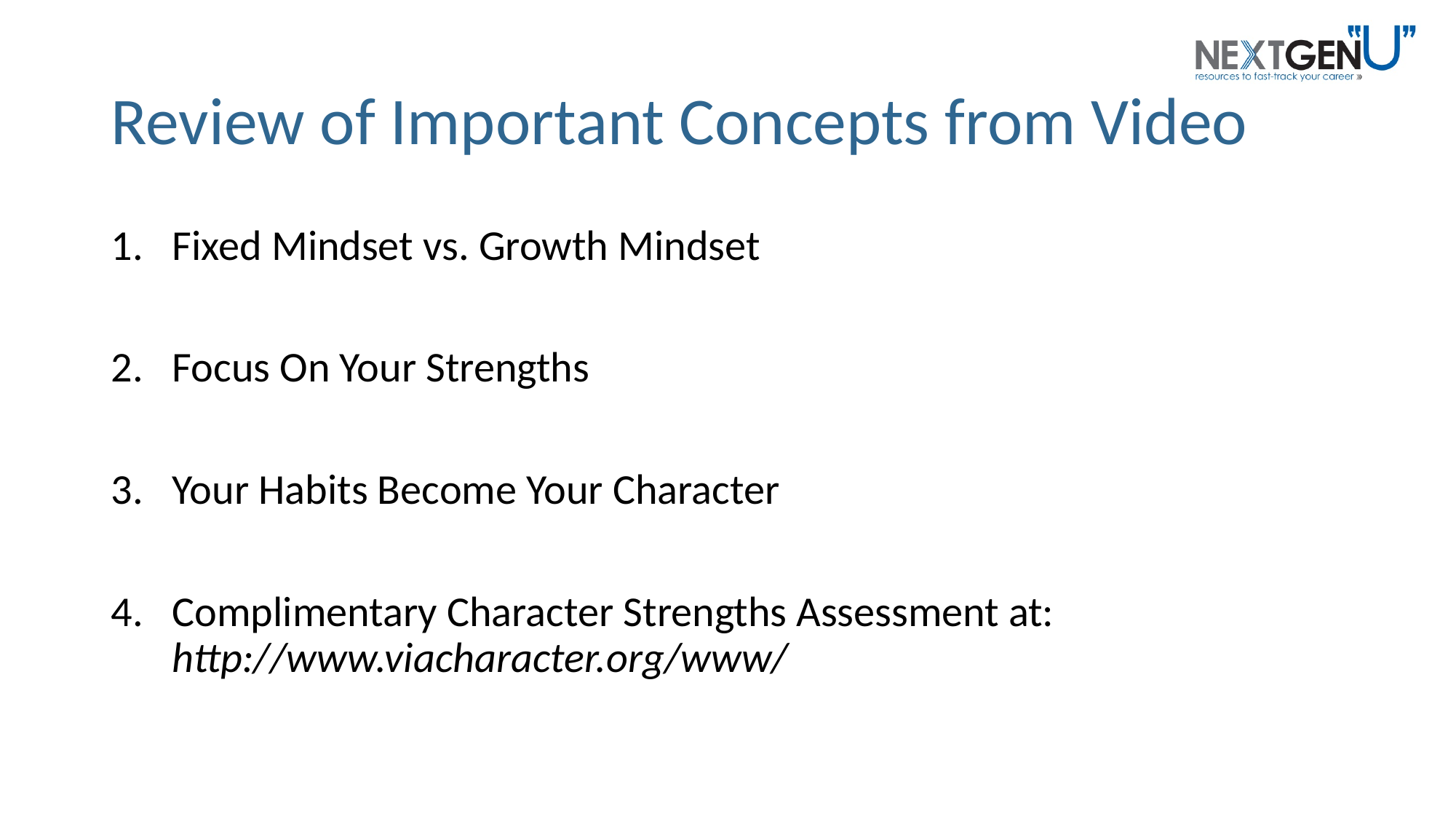

# Review of Important Concepts from Video
Fixed Mindset vs. Growth Mindset

Focus On Your Strengths

Your Habits Become Your Character

Complimentary Character Strengths Assessment at: http://www.viacharacter.org/www/